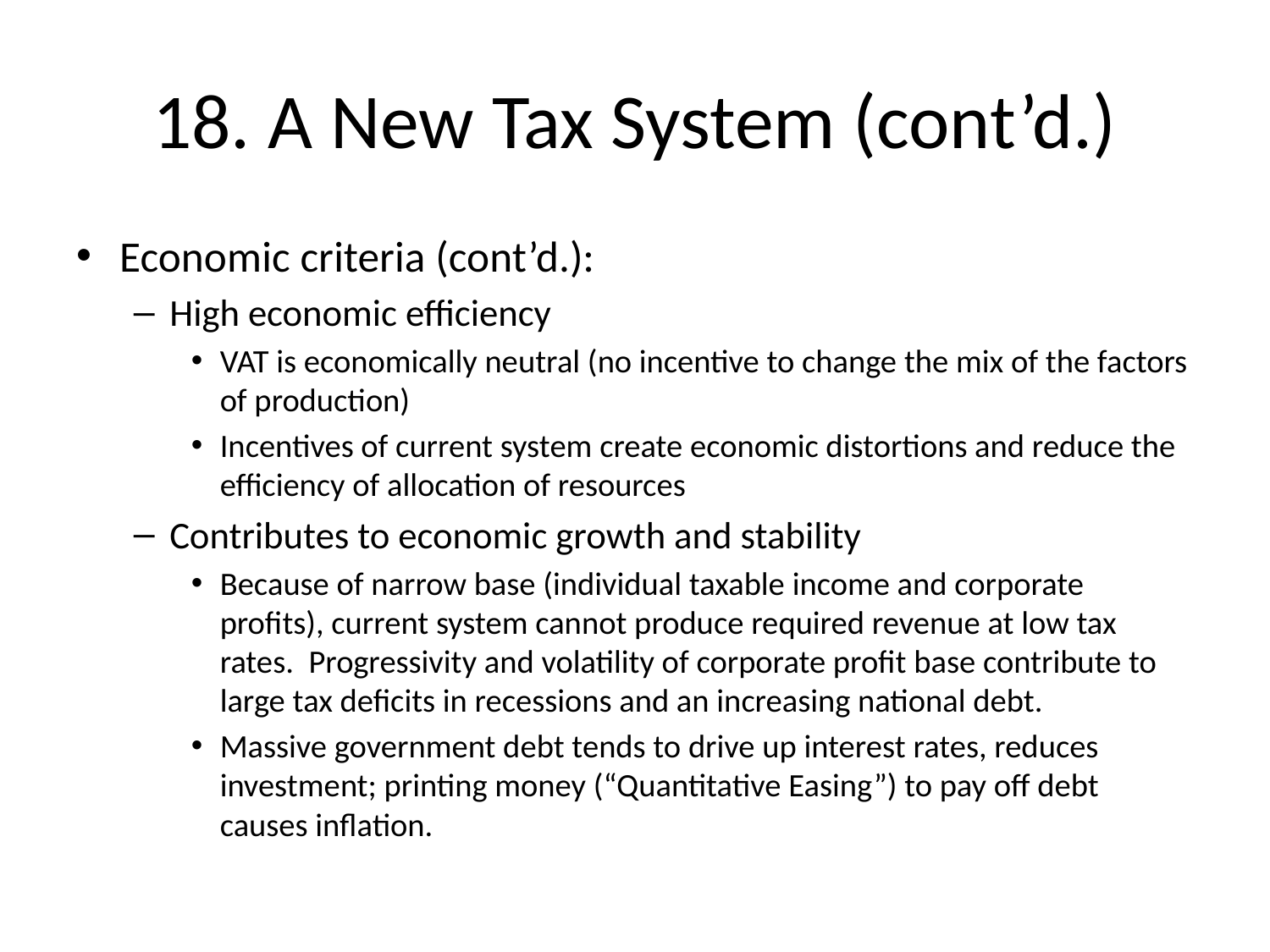

# 18. A New Tax System (cont’d.)
Economic criteria (cont’d.):
High economic efficiency
VAT is economically neutral (no incentive to change the mix of the factors of production)
Incentives of current system create economic distortions and reduce the efficiency of allocation of resources
Contributes to economic growth and stability
Because of narrow base (individual taxable income and corporate profits), current system cannot produce required revenue at low tax rates.  Progressivity and volatility of corporate profit base contribute to large tax deficits in recessions and an increasing national debt.
Massive government debt tends to drive up interest rates, reduces investment; printing money (“Quantitative Easing”) to pay off debt causes inflation.